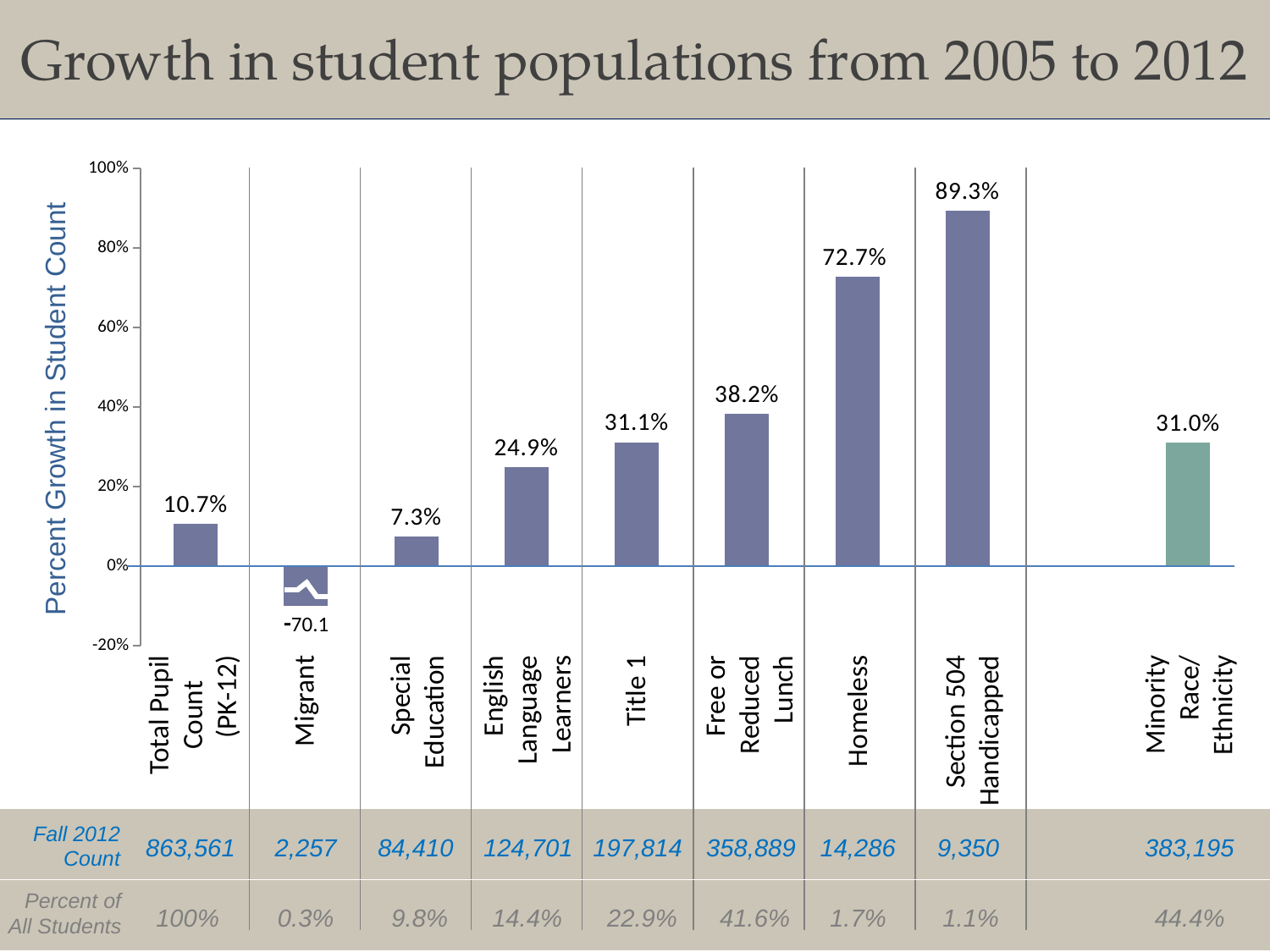

Growth in student populations from 2005 to 2012

### Chart

| Category |  |
|---|---|
| Total Pupil Count | 0.10665702975524552 |
| Migrant | -0.1 |
| Special Education | 0.07349518637687426 |
| English Language Learners | 0.24939634702281394 |
| Title 1 | 0.311433458412336 |
| Free or Reduced Lunch | 0.38208053975577055 |
| Homeless | 0.7266134880348079 |
| Section 504 Handicapped | 0.8934791413527744 |
|  | None |
| Minority Race/Ethnicity | 0.3104402274833543 |
Percent Growth in Student Count
-70.1
Free or Reduced Lunch
Minority Race/ Ethnicity
Total Pupil Count     (PK-12)
English Language Learners
Special Education
Title 1
Section 504 Handicapped
Homeless
Migrant

Fall 2012 Count
863,561
2,257
84,410
124,701
197,814
358,889
14,286
9,350
383,195
Percent of All Students
100%
0.3%
9.8%
14.4%
22.9%
41.6%
1.7%
1.1%
44.4%